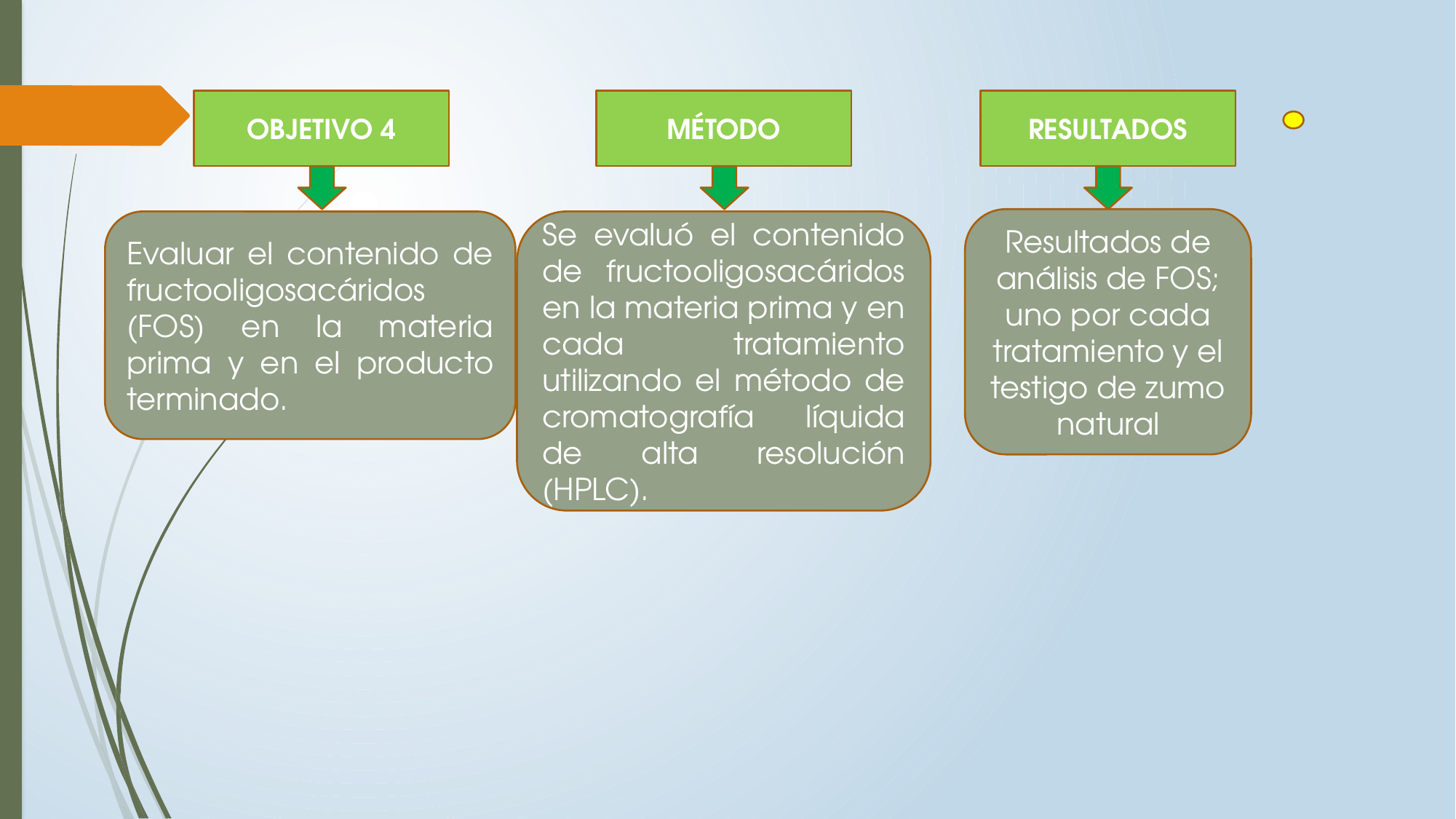

OBJETIVO 4
MÉTODO
RESULTADOS

Resultados de análisis de FOS; uno por cada tratamiento y el testigo de zumo natural
Evaluar el contenido de fructooligosacáridos (FOS) en la materia prima y en el producto terminado.
Se evaluó el contenido de fructooligosacáridos en la materia prima y en cada tratamiento utilizando el método de cromatografía líquida de alta resolución (HPLC).